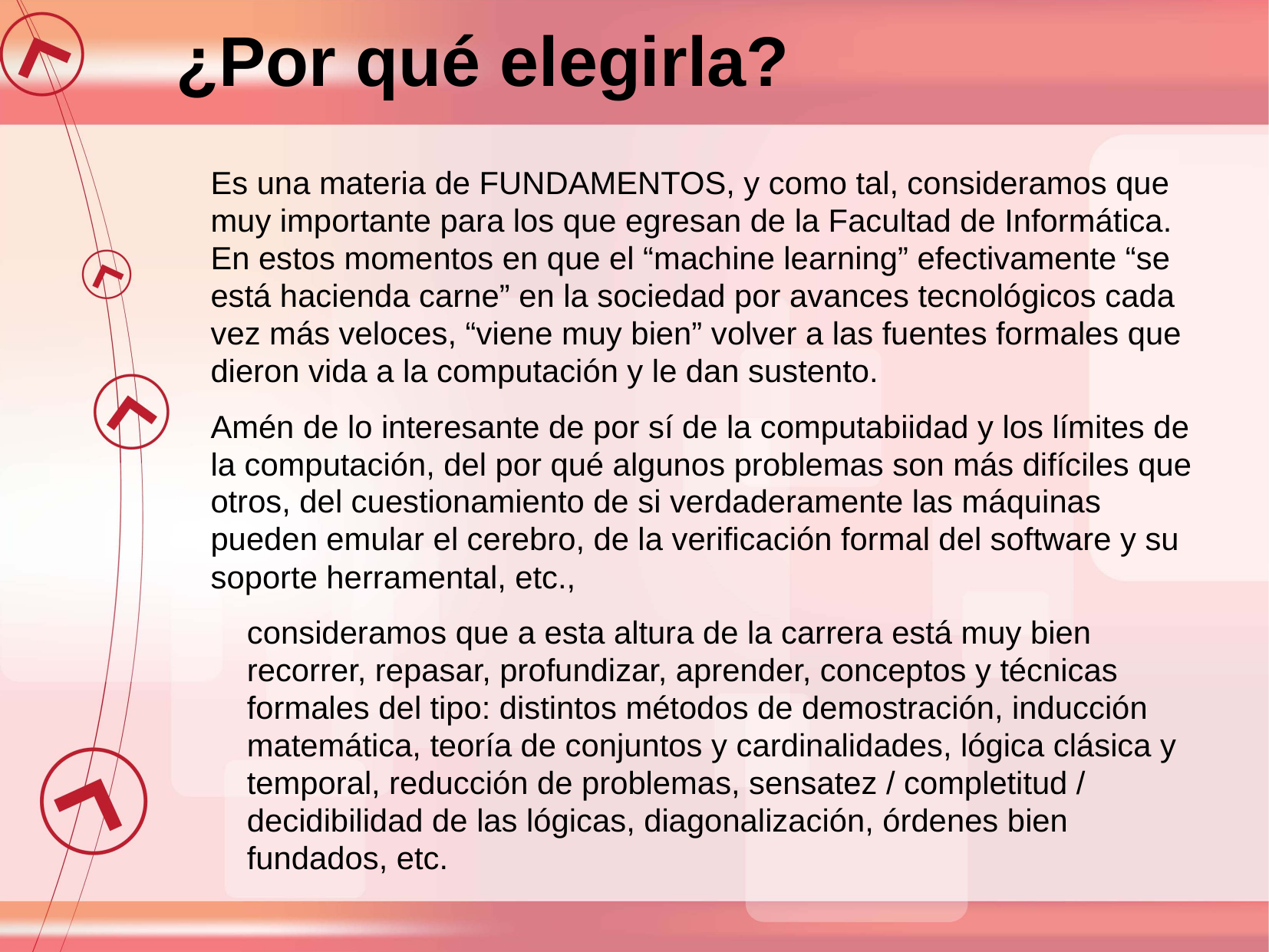

¿Por qué elegirla?
Es una materia de FUNDAMENTOS, y como tal, consideramos que muy importante para los que egresan de la Facultad de Informática. En estos momentos en que el “machine learning” efectivamente “se está hacienda carne” en la sociedad por avances tecnológicos cada vez más veloces, “viene muy bien” volver a las fuentes formales que dieron vida a la computación y le dan sustento.
Amén de lo interesante de por sí de la computabiidad y los límites de la computación, del por qué algunos problemas son más difíciles que otros, del cuestionamiento de si verdaderamente las máquinas pueden emular el cerebro, de la verificación formal del software y su soporte herramental, etc.,
consideramos que a esta altura de la carrera está muy bien recorrer, repasar, profundizar, aprender, conceptos y técnicas formales del tipo: distintos métodos de demostración, inducción matemática, teoría de conjuntos y cardinalidades, lógica clásica y temporal, reducción de problemas, sensatez / completitud / decidibilidad de las lógicas, diagonalización, órdenes bien fundados, etc.